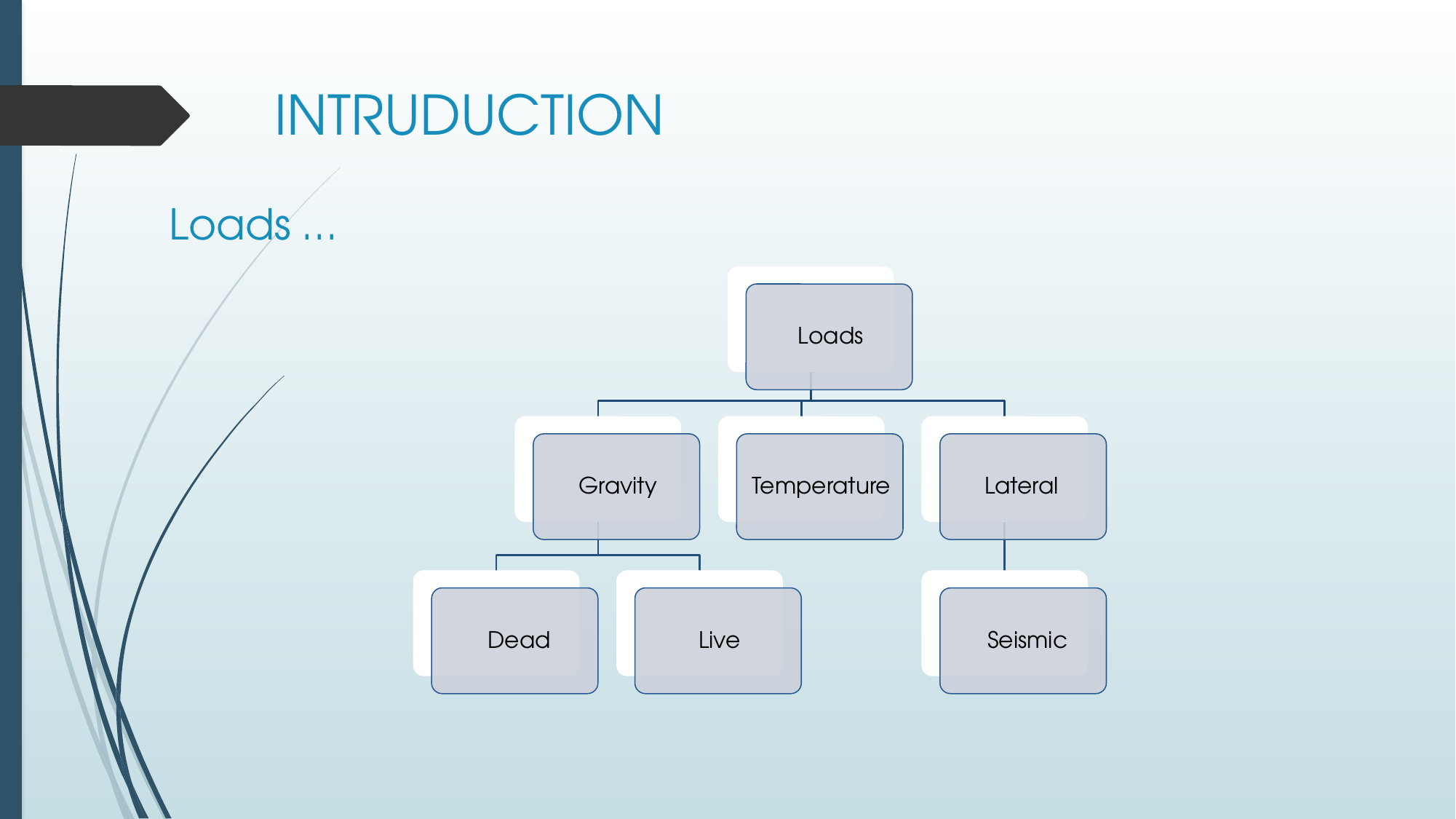

# INTRUDUCTION
 Loads …
Loads
Gravity
Dead
Live
Temperature
 Lateral
Seismic